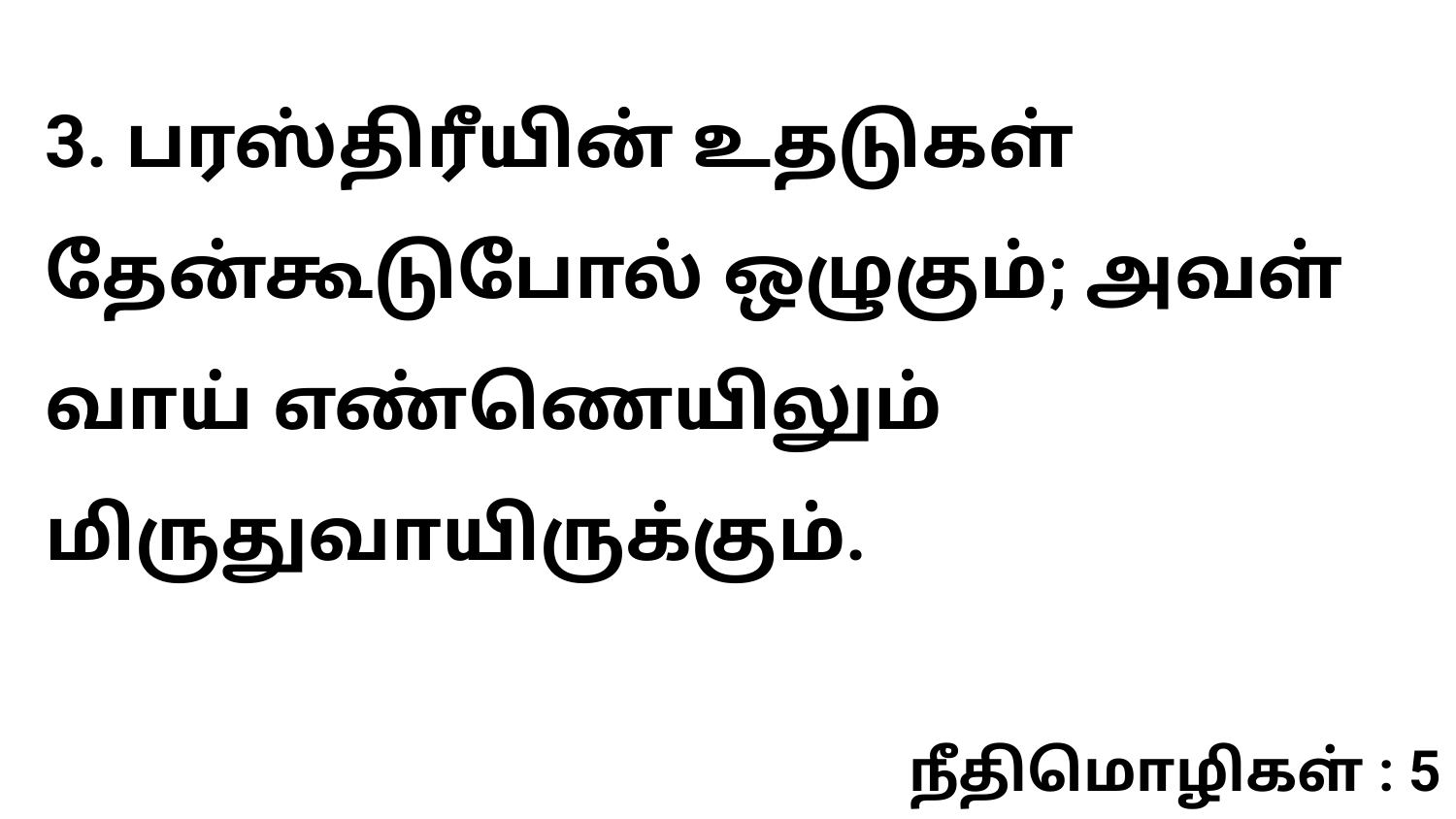

3. பரஸ்திரீயின் உதடுகள் தேன்கூடுபோல் ஒழுகும்; அவள் வாய் எண்ணெயிலும் மிருதுவாயிருக்கும்.
நீதிமொழிகள் : 5